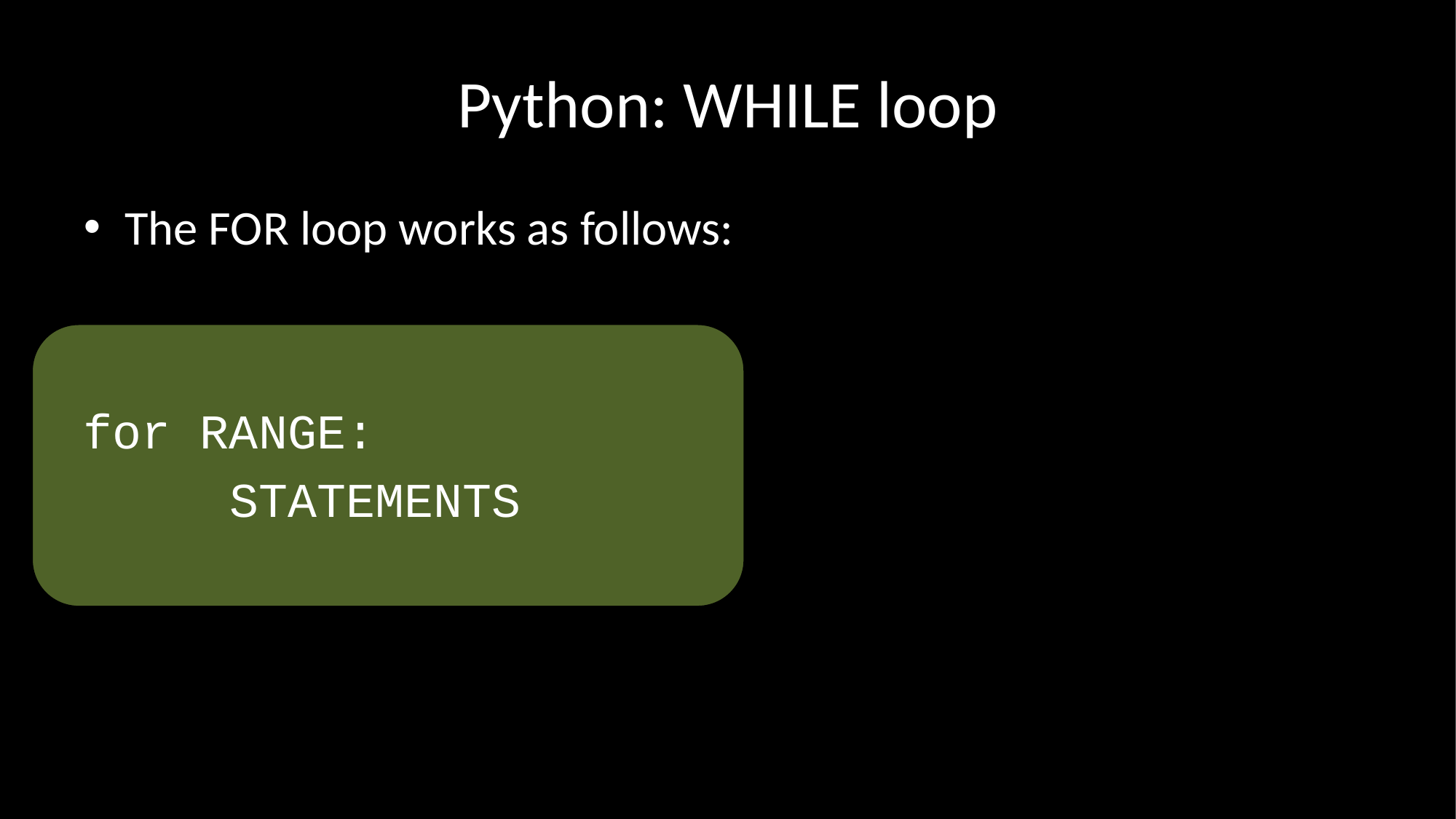

# Python: WHILE loop
The FOR loop works as follows:

for RANGE:
     STATEMENTS